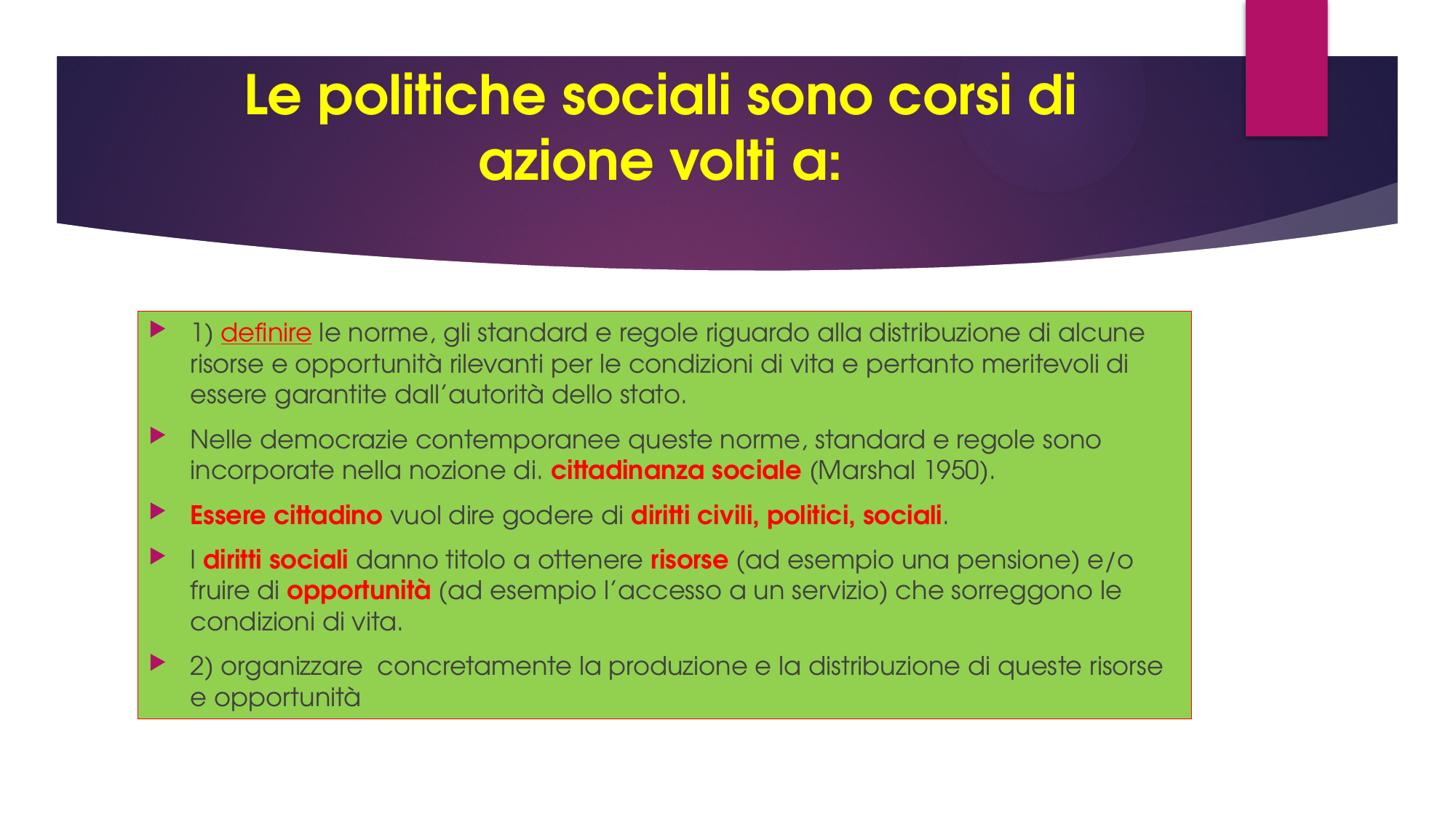

# Le politiche sociali sono corsi di azione volti a:
1) definire le norme, gli standard e regole riguardo alla distribuzione di alcune risorse e opportunità rilevanti per le condizioni di vita e pertanto meritevoli di essere garantite dall’autorità dello stato.
Nelle democrazie contemporanee queste norme, standard e regole sono incorporate nella nozione di. cittadinanza sociale (Marshal 1950).
Essere cittadino vuol dire godere di diritti civili, politici, sociali.
I diritti sociali danno titolo a ottenere risorse (ad esempio una pensione) e/o fruire di opportunità (ad esempio l’accesso a un servizio) che sorreggono le condizioni di vita.
2) organizzare  concretamente la produzione e la distribuzione di queste risorse e opportunità